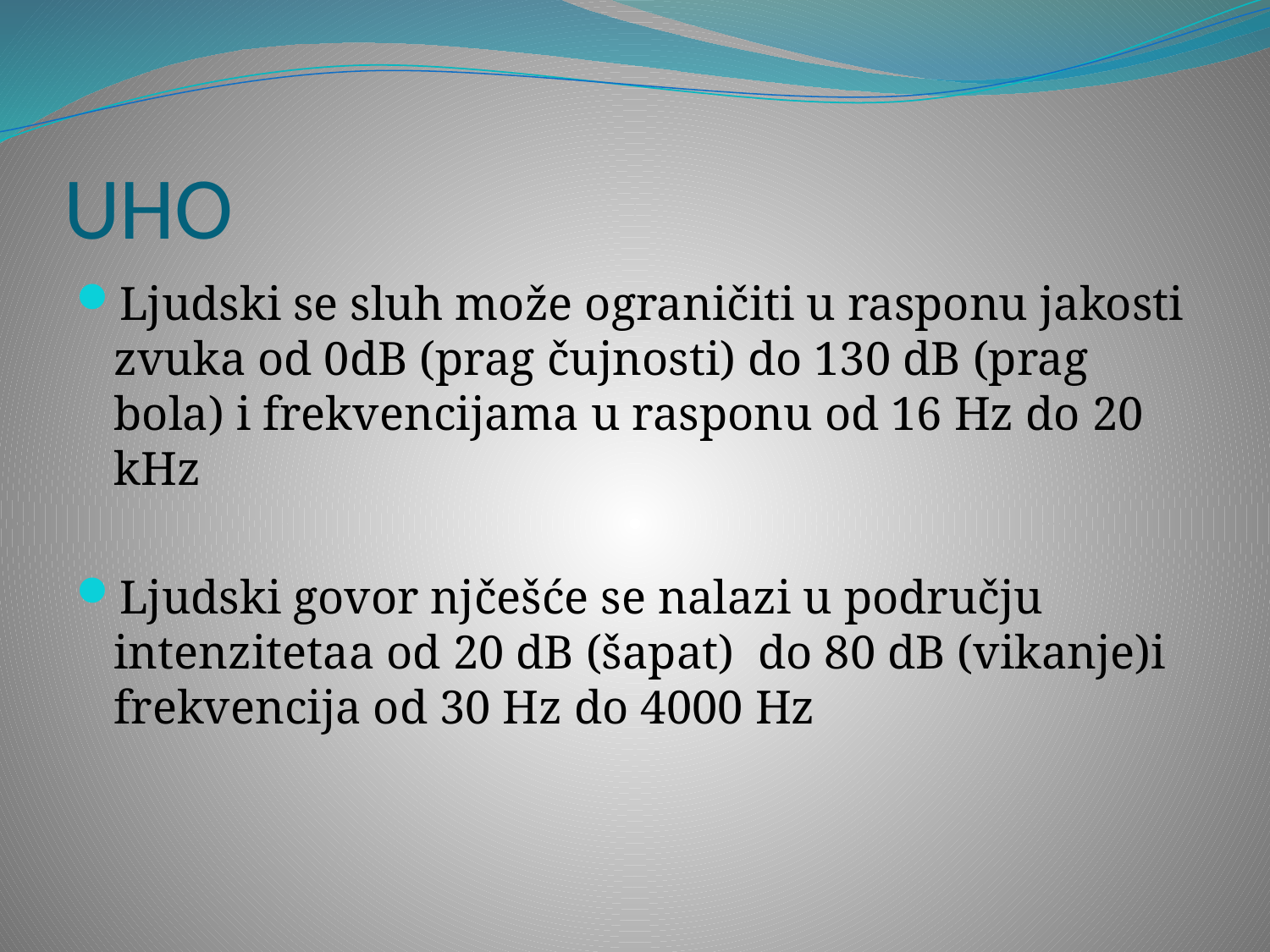

# UHO
Ljudski se sluh može ograničiti u rasponu jakosti zvuka od 0dB (prag čujnosti) do 130 dB (prag bola) i frekvencijama u rasponu od 16 Hz do 20 kHz

Ljudski govor njčešće se nalazi u području intenzitetaa od 20 dB (šapat)  do 80 dB (vikanje)i frekvencija od 30 Hz do 4000 Hz